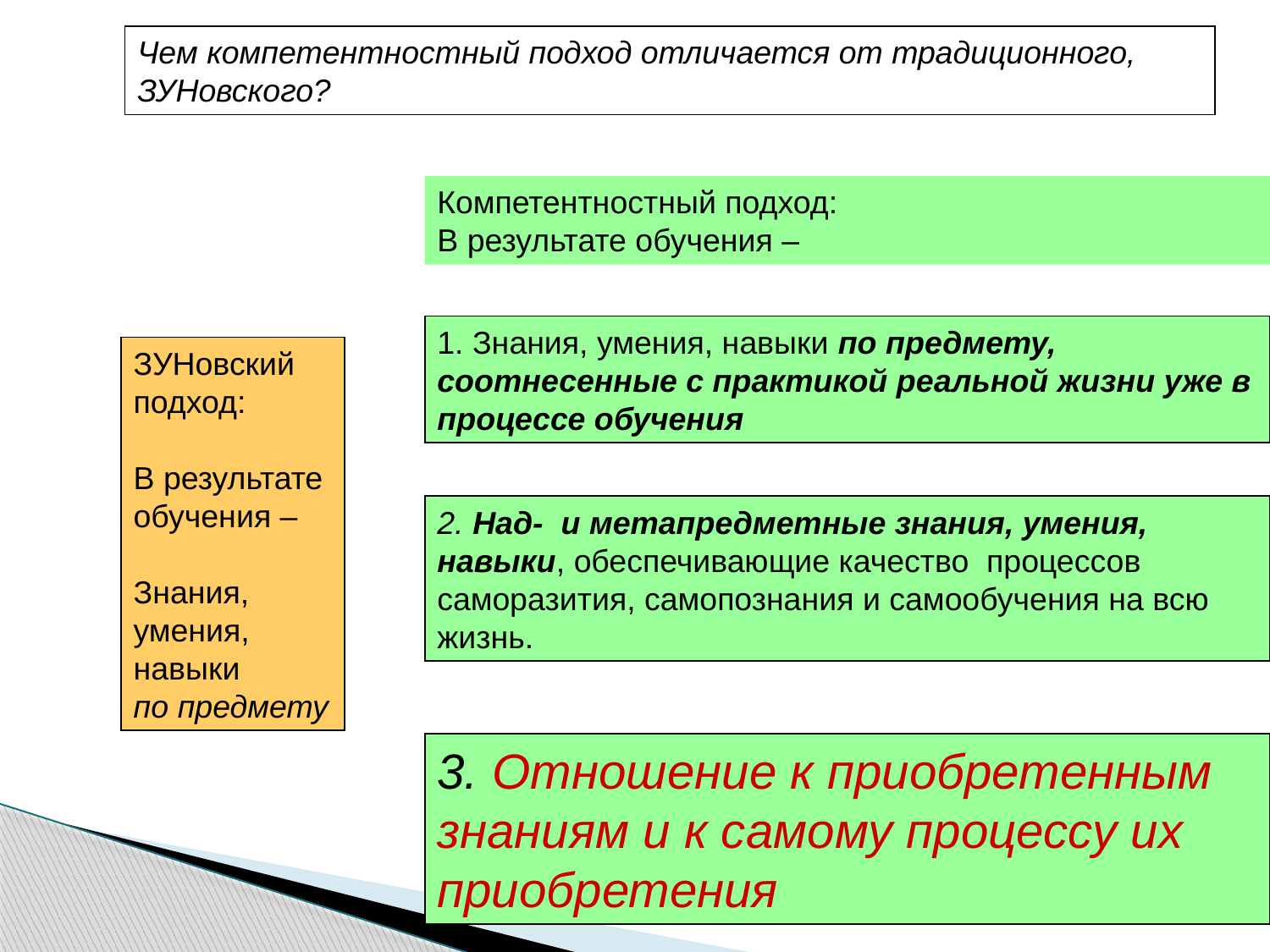

Чем компетентностный подход отличается от традиционного, ЗУНовского?
Компетентностный подход:
В результате обучения –
1. Знания, умения, навыки по предмету, соотнесенные с практикой реальной жизни уже в процессе обучения
ЗУНовский
подход:

В результате
обучения –

Знания,
умения,
навыки
по предмету
2. Над-  и метапредметные знания, умения, навыки, обеспечивающие качество  процессов саморазития, самопознания и самообучения на всю жизнь.
3. Отношение к приобретенным знаниям и к самому процессу их приобретения